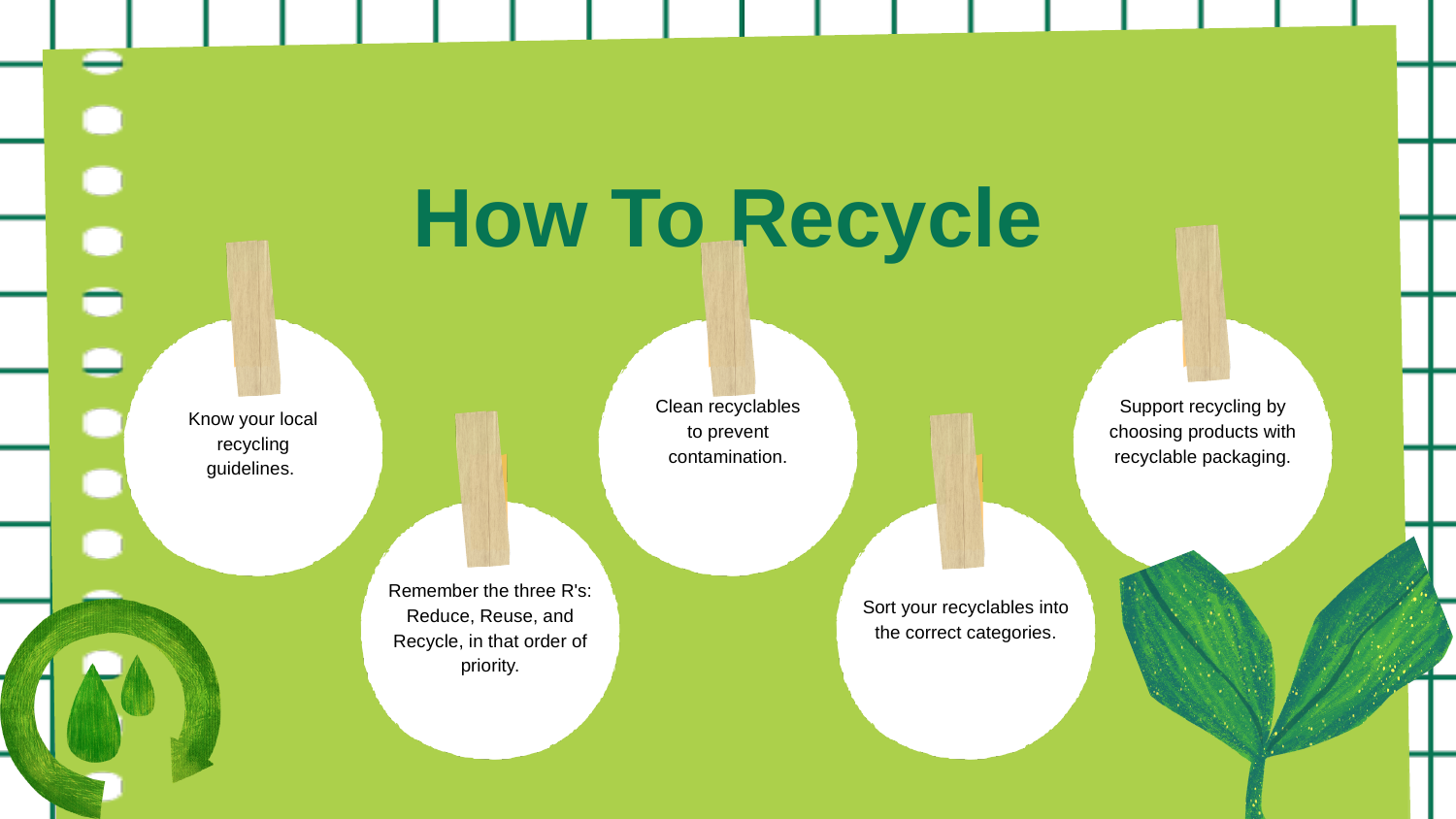

How To Recycle

Clean recyclables to prevent contamination.
Support recycling by choosing products with recyclable packaging.
Know your local recycling guidelines.

Remember the three R's: Reduce, Reuse, and Recycle, in that order of priority.
Sort your recyclables into the correct categories.